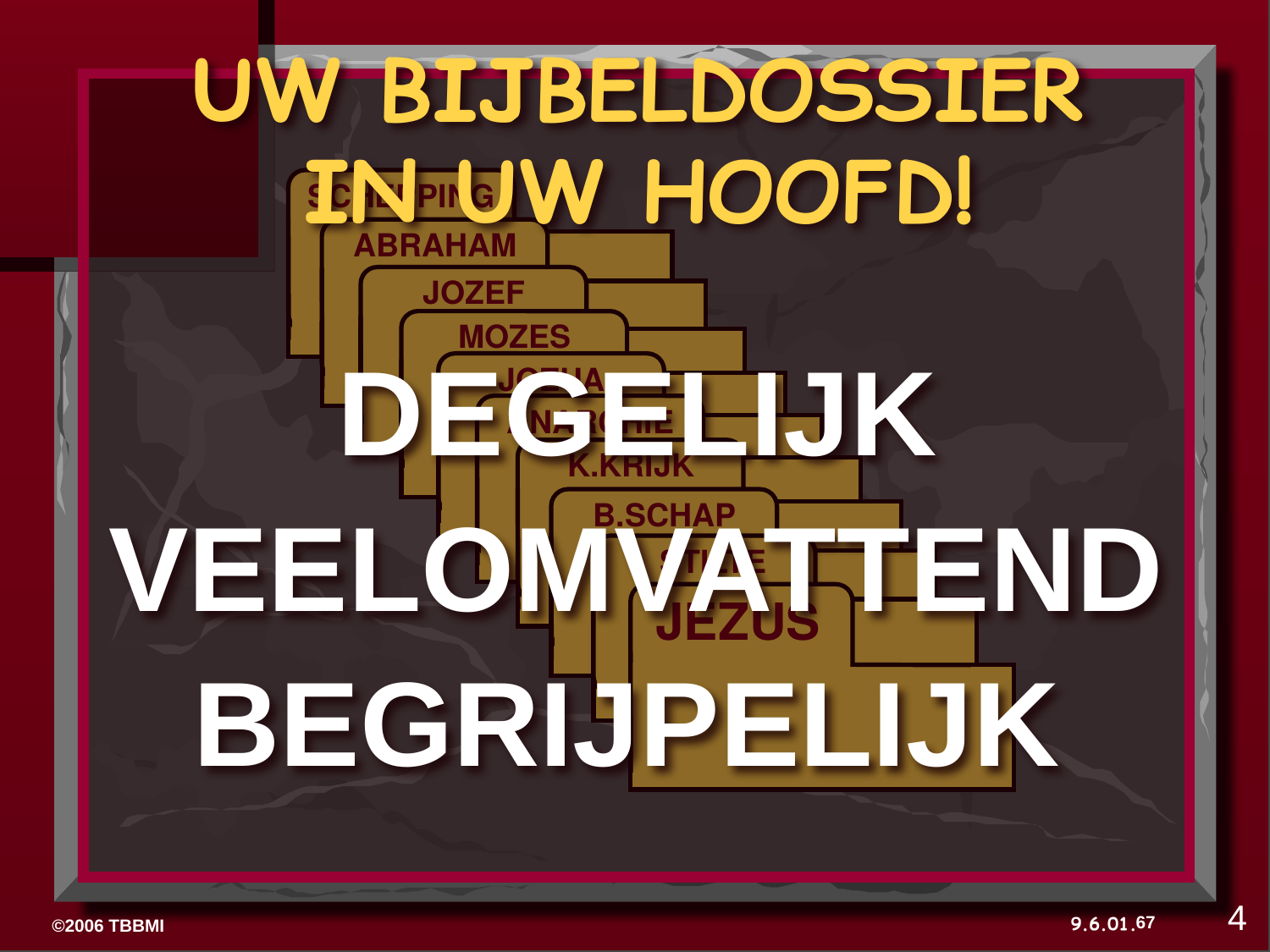

UW BIJBELDOSSIER IN UW HOOFD!

   SCHEPPING

   ABRAHAM

   JOZEF

   MOZES

DEGELIJK

   JOZUA

   ANARCHIE

   K.KRIJK

VEELOMVATTEND

   B.SCHAP

   STILTE

JEZUS

BEGRIJPELIJK
4
67